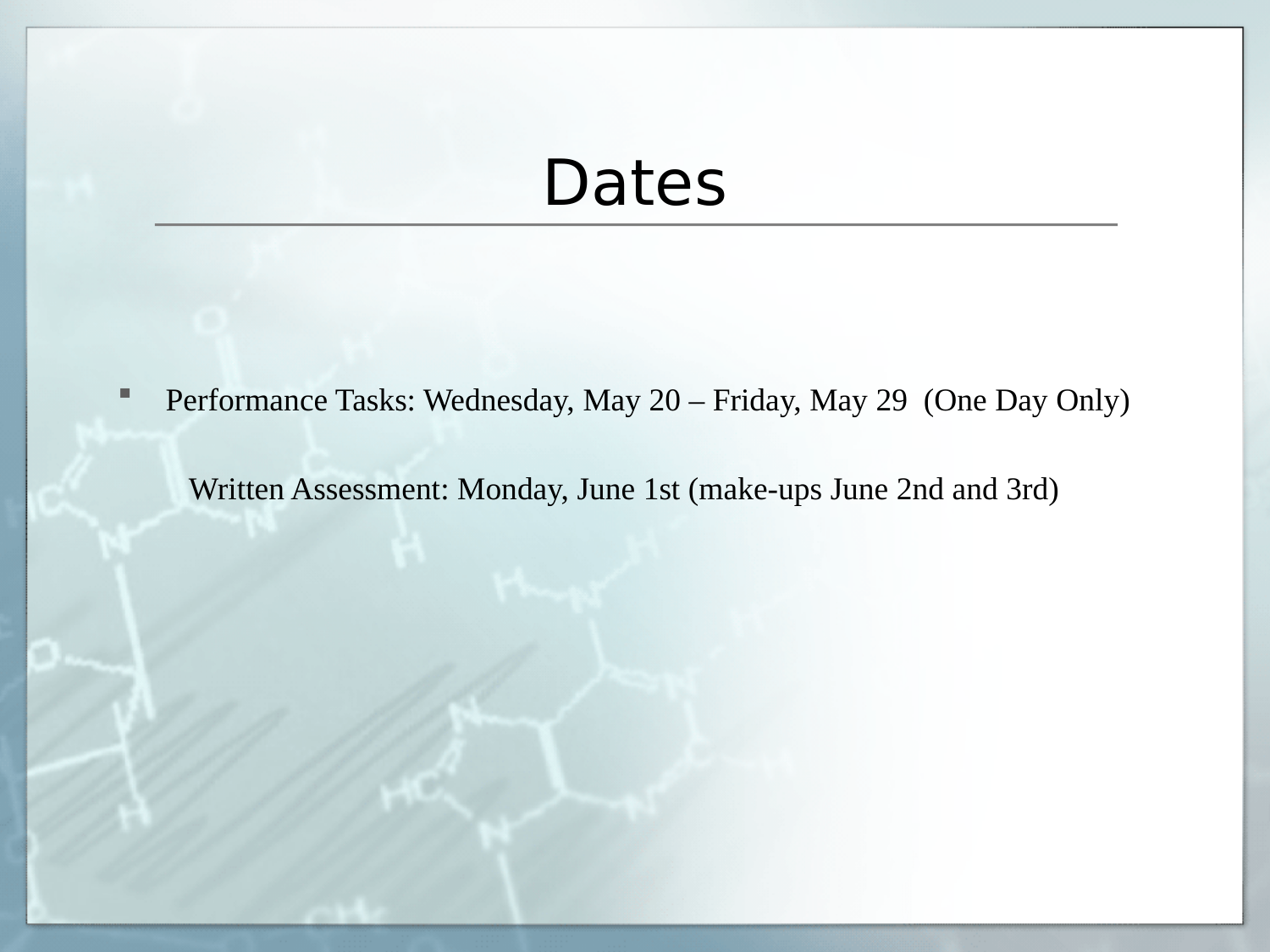

# Dates

Performance Tasks: Wednesday, May 20 – Friday, May 29  (One Day Only)

Written Assessment: Monday, June 1st (make-ups June 2nd and 3rd)